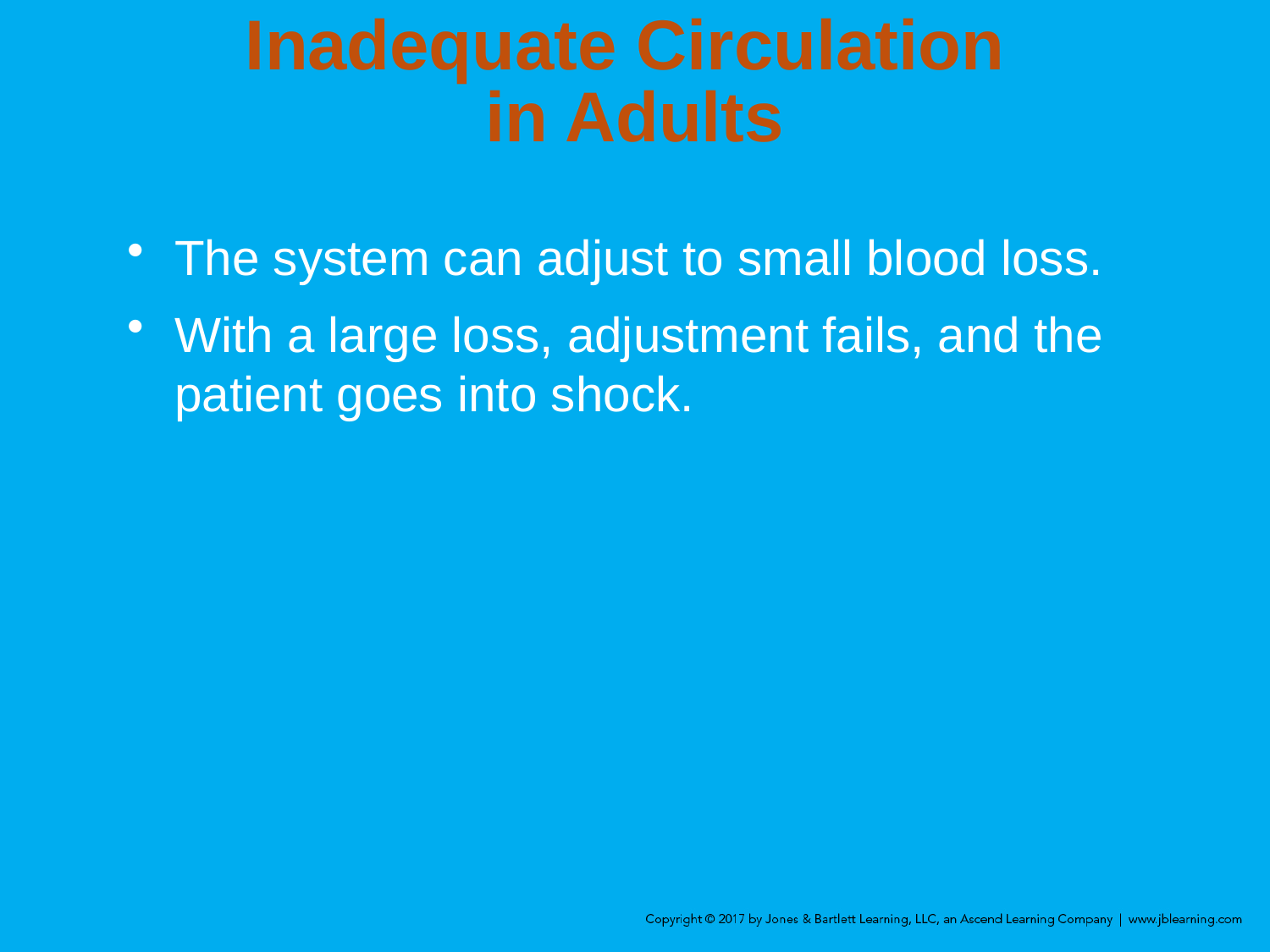

# Inadequate Circulation in Adults
The system can adjust to small blood loss.
With a large loss, adjustment fails, and the patient goes into shock.